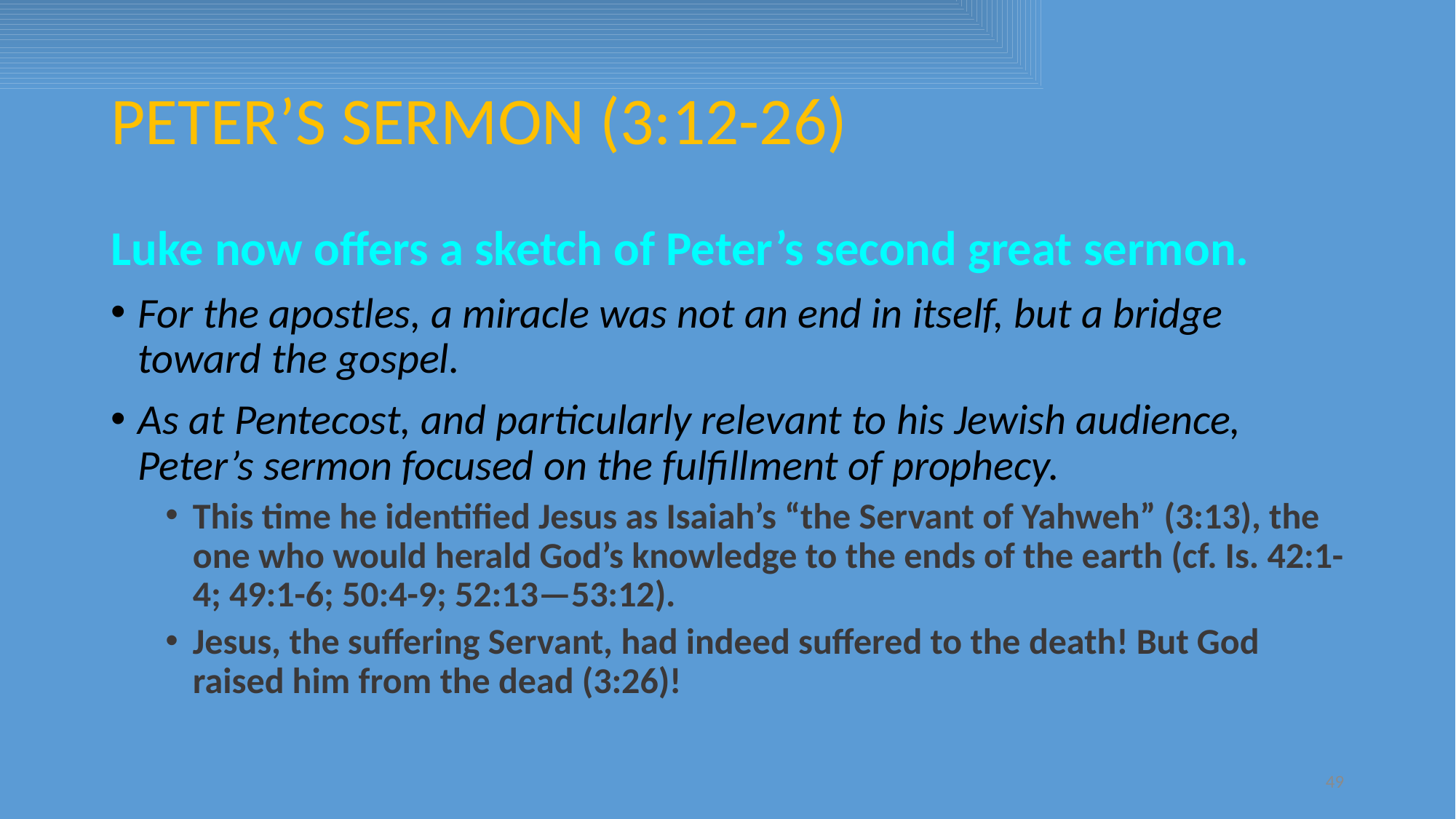

# PETER’S SERMON (3:12-26)
Luke now offers a sketch of Peter’s second great sermon.
For the apostles, a miracle was not an end in itself, but a bridge toward the gospel.
As at Pentecost, and particularly relevant to his Jewish audience, Peter’s sermon focused on the fulfillment of prophecy.
This time he identified Jesus as Isaiah’s “the Servant of Yahweh” (3:13), the one who would herald God’s knowledge to the ends of the earth (cf. Is. 42:1-4; 49:1-6; 50:4-9; 52:13—53:12).
Jesus, the suffering Servant, had indeed suffered to the death! But God raised him from the dead (3:26)!
49